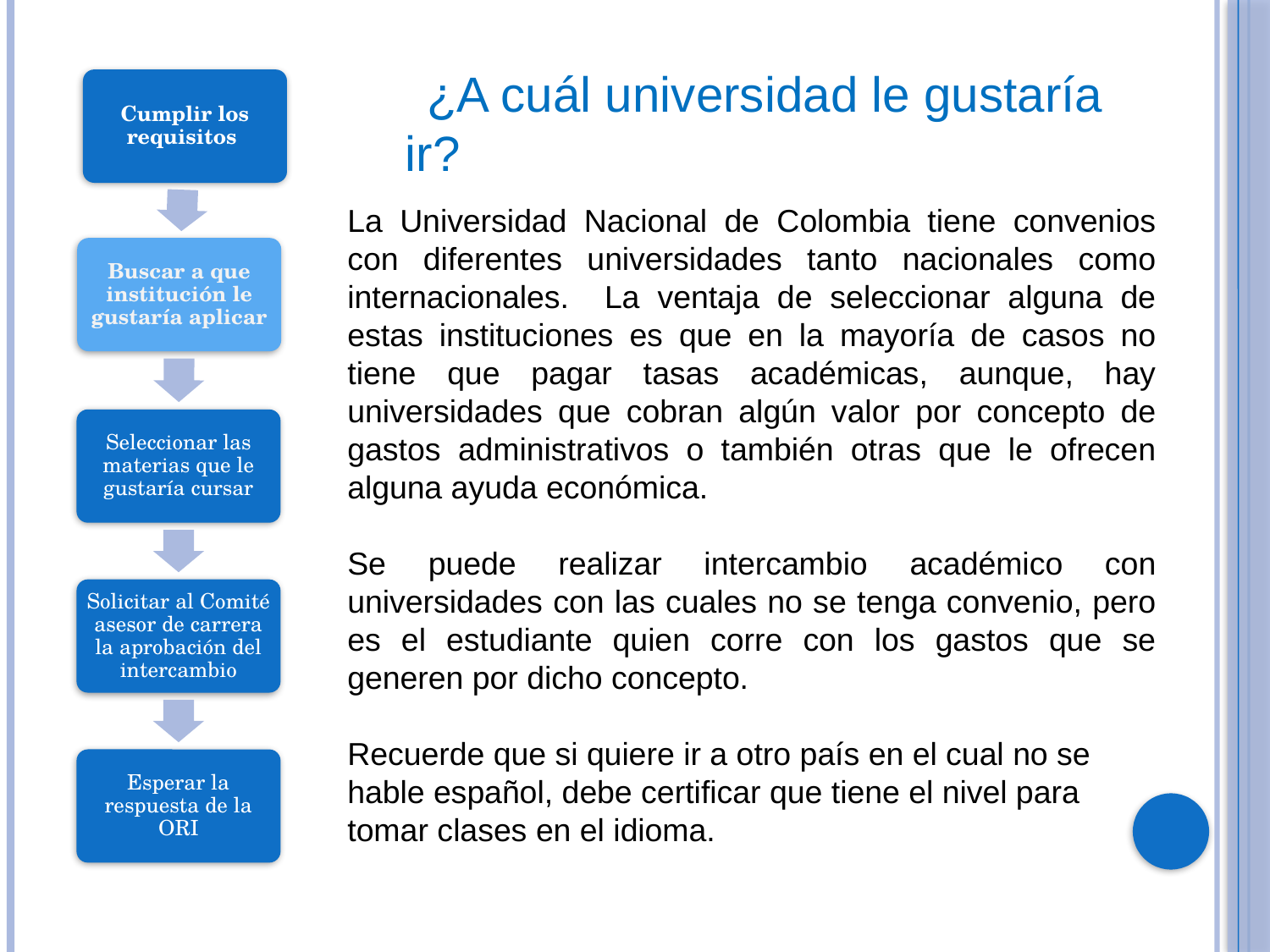

¿A cuál universidad le gustaría ir?

Cumplir los requisitos

Buscar a que institución le gustaría aplicar

Seleccionar las materias que le gustaría cursar

Solicitar al Comité asesor de carrera la aprobación del intercambio

Esperar la respuesta de la ORI

La Universidad Nacional de Colombia tiene convenios con diferentes universidades tanto nacionales como internacionales.  La ventaja de seleccionar alguna de estas instituciones es que en la mayoría de casos no tiene que pagar tasas académicas, aunque, hay universidades que cobran algún valor por concepto de gastos administrativos o también otras que le ofrecen alguna ayuda económica.

Se puede realizar intercambio académico con universidades con las cuales no se tenga convenio, pero es el estudiante quien corre con los gastos que se generen por dicho concepto.

Recuerde que si quiere ir a otro país en el cual no se hable español, debe certificar que tiene el nivel para tomar clases en el idioma.